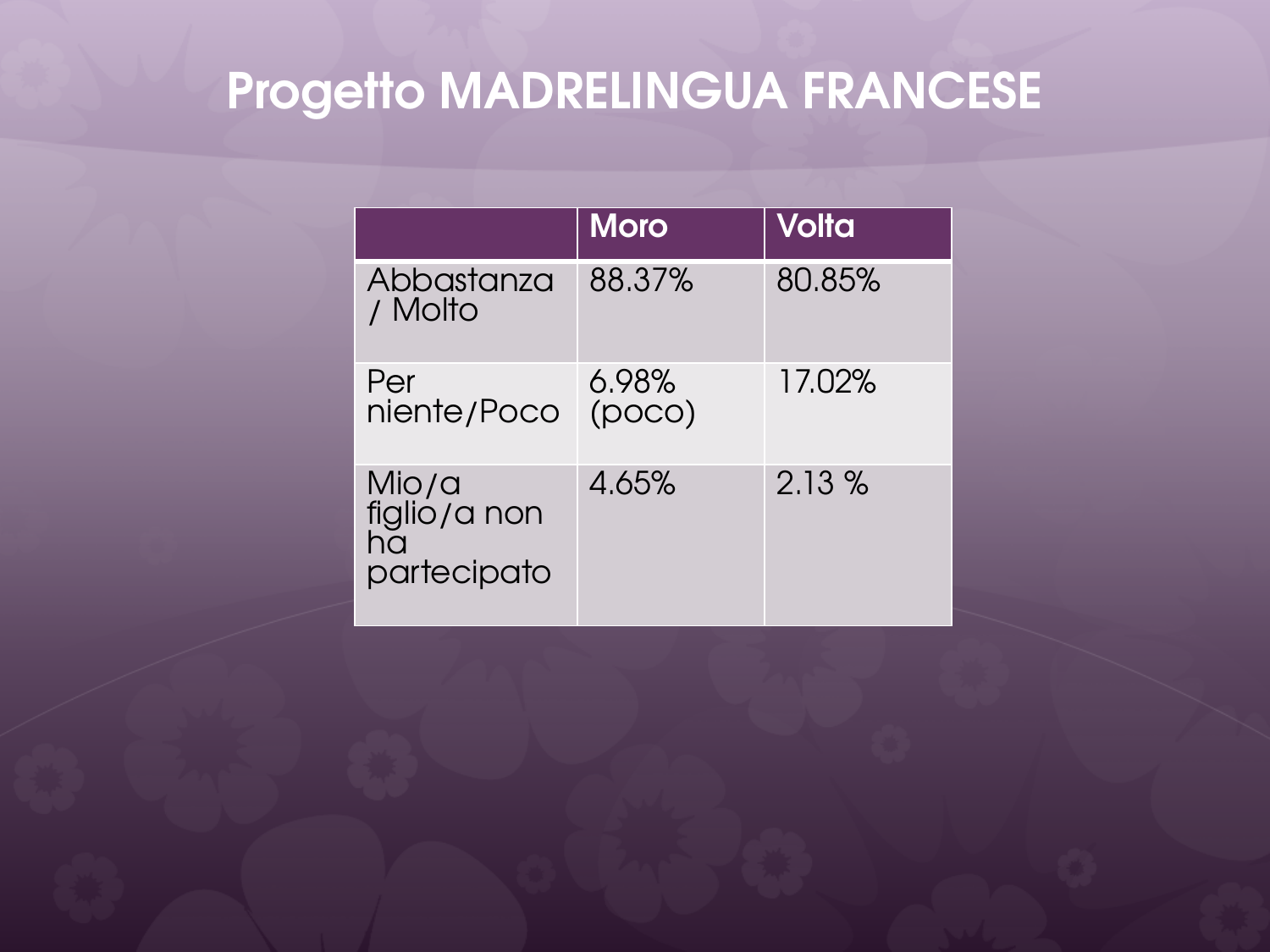

# Progetto MADRELINGUA FRANCESE
|  | Moro | Volta |
| --- | --- | --- |
| Abbastanza / Molto | 88.37% | 80.85% |
| Per niente/Poco | 6.98% (poco) | 17.02% |
| Mio/a figlio/a non ha partecipato | 4.65% | 2.13 % |